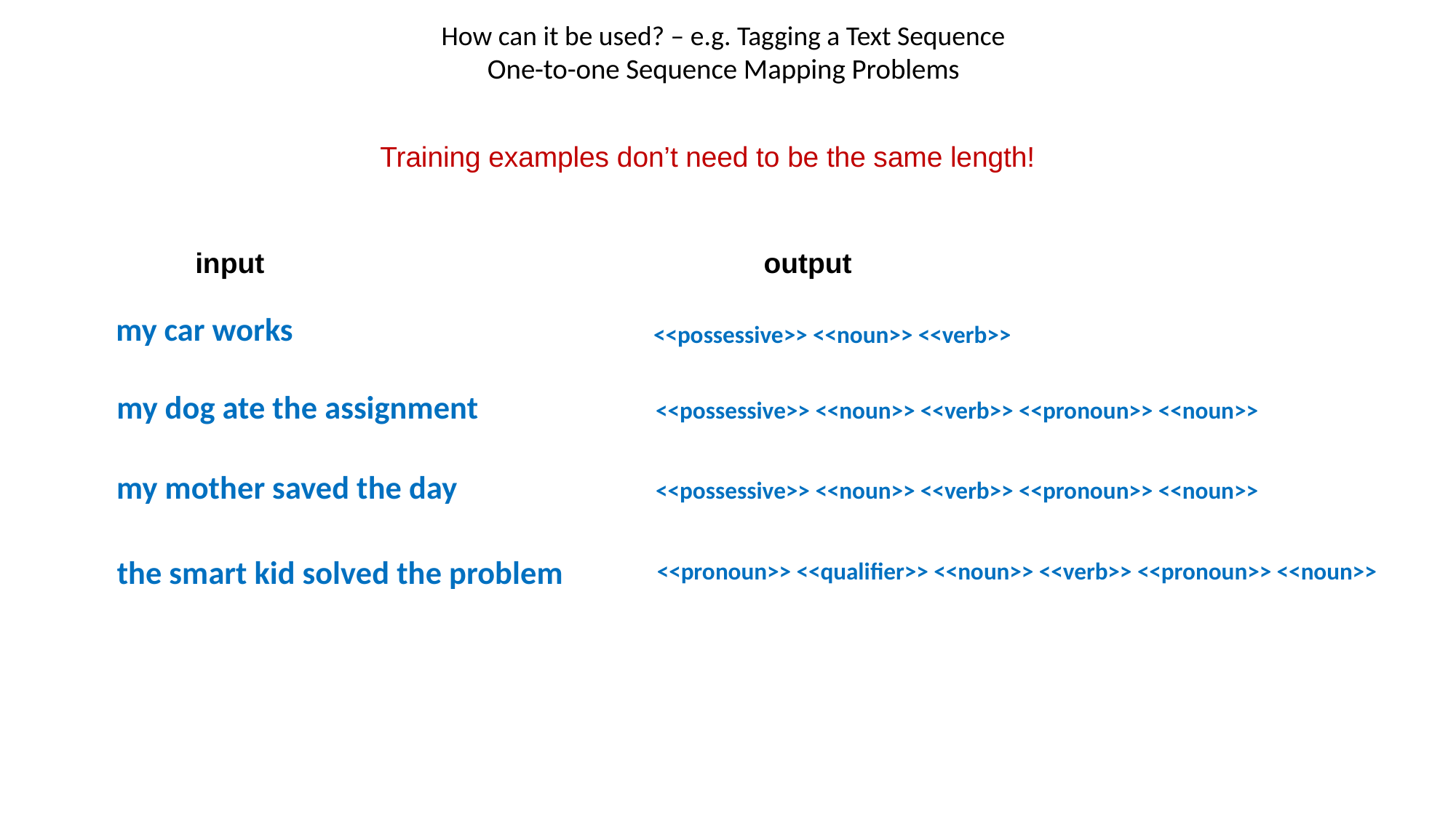

How can it be used? – e.g. Tagging a Text Sequence
One-to-one Sequence Mapping Problems
Training examples don’t need to be the same length!
input
output

my car works
<<possessive>> <<noun>> <<verb>>
my dog ate the assignment
<<possessive>> <<noun>> <<verb>> <<pronoun>> <<noun>>
my mother saved the day
<<possessive>> <<noun>> <<verb>> <<pronoun>> <<noun>>
the smart kid solved the problem
<<pronoun>> <<qualifier>> <<noun>> <<verb>> <<pronoun>> <<noun>>